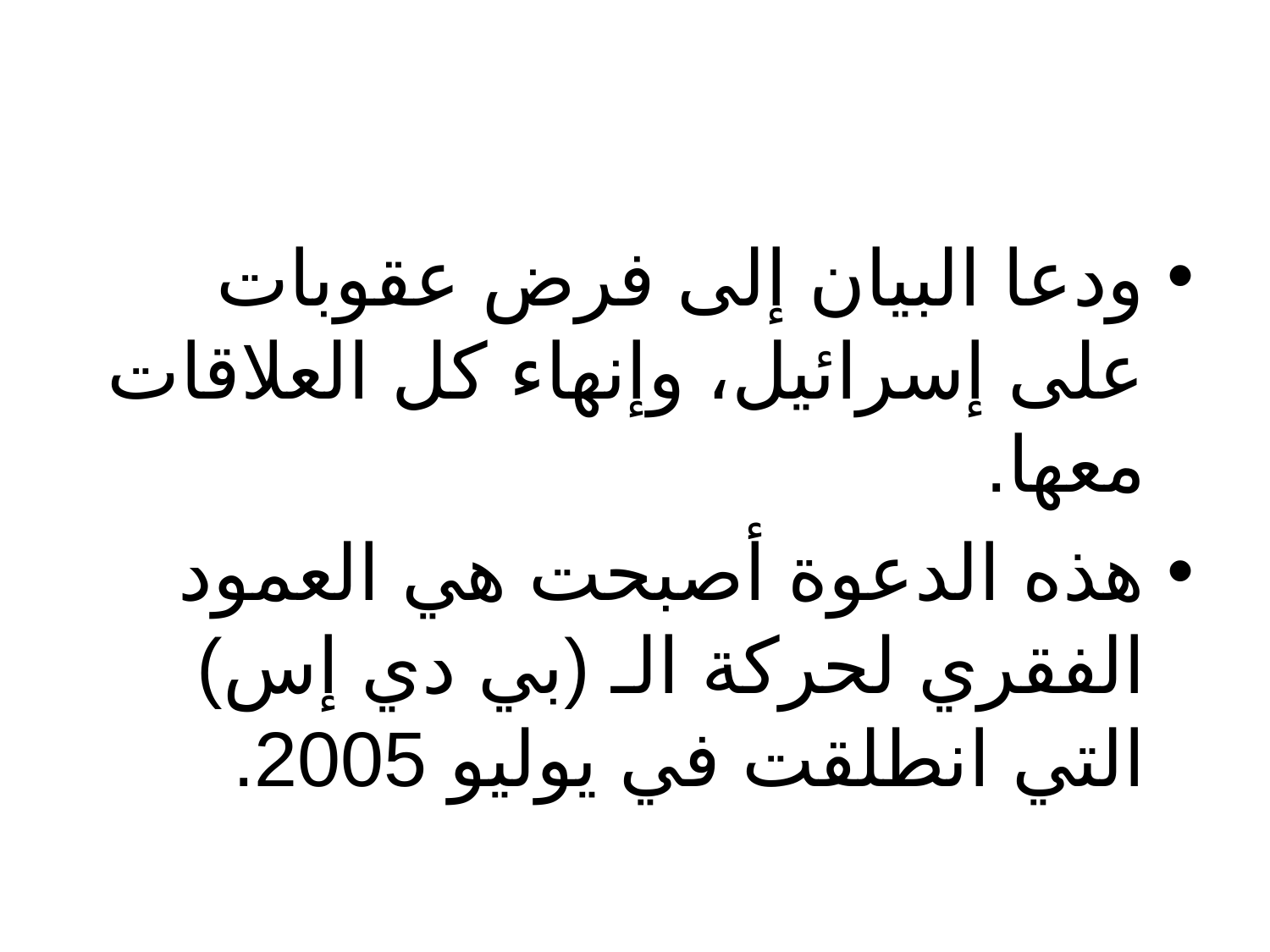

#
ودعا البيان إلى فرض عقوبات على إسرائيل، وإنهاء كل العلاقات معها.
هذه الدعوة أصبحت هي العمود الفقري لحركة الـ (بي دي إس) التي انطلقت في يوليو 2005.